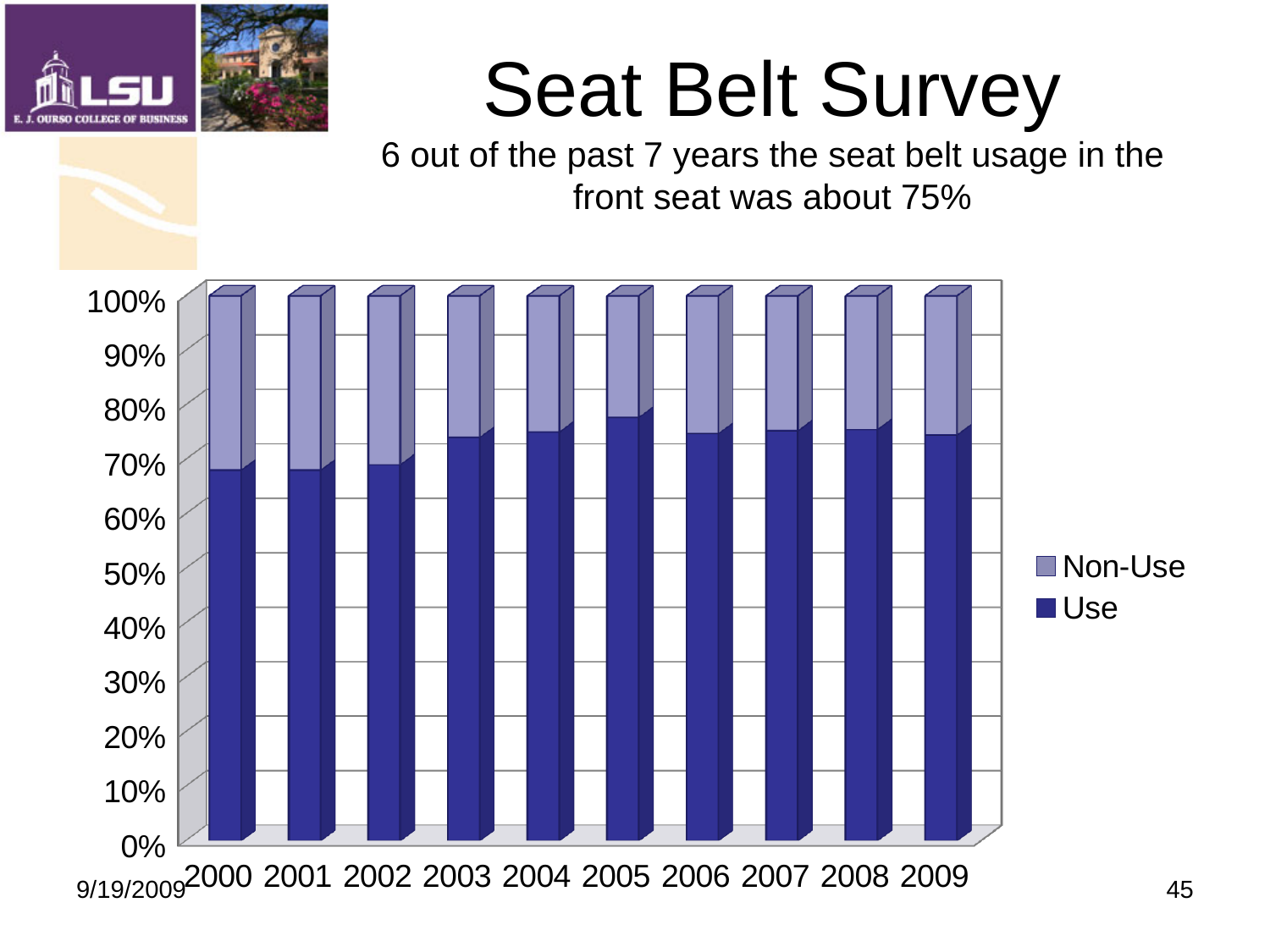

# Seat Belt Survey 6 out of the past 7 years the seat belt usage in the front seat was about 75%

[unsupported chart]

9/19/2009
45